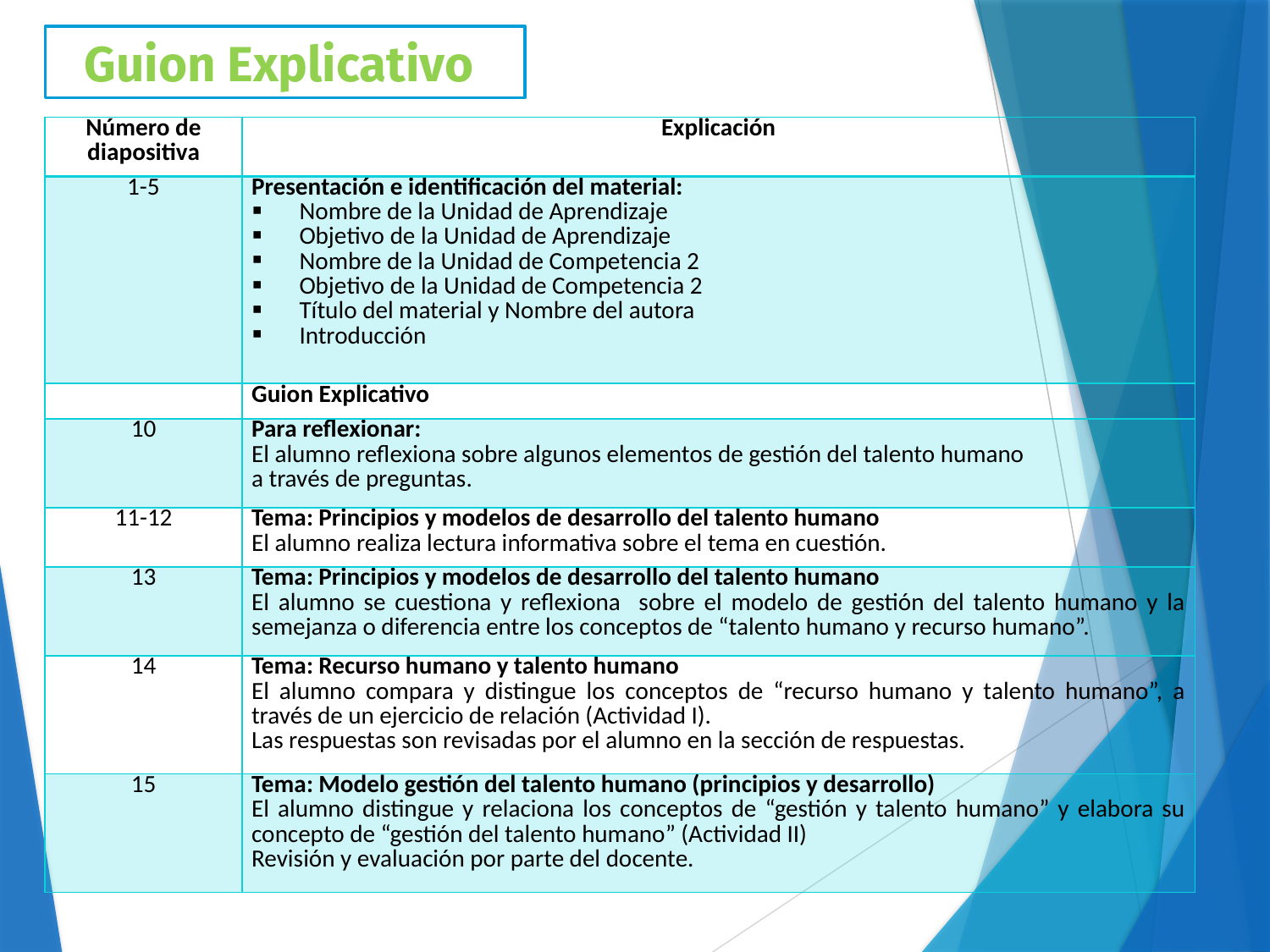

Guion Explicativo
| Número de diapositiva | Explicación |
| --- | --- |
| 1-5 | Presentación e identificación del material: Nombre de la Unidad de Aprendizaje Objetivo de la Unidad de Aprendizaje Nombre de la Unidad de Competencia 2 Objetivo de la Unidad de Competencia 2 Título del material y Nombre del autora Introducción |
|  | Guion Explicativo |
| 10 | Para reflexionar: El alumno reflexiona sobre algunos elementos de gestión del talento humano a través de preguntas. |
| 11-12 | Tema: Principios y modelos de desarrollo del talento humano El alumno realiza lectura informativa sobre el tema en cuestión. |
| 13 | Tema: Principios y modelos de desarrollo del talento humano El alumno se cuestiona y reflexiona sobre el modelo de gestión del talento humano y la semejanza o diferencia entre los conceptos de “talento humano y recurso humano”. |
| 14 | Tema: Recurso humano y talento humano El alumno compara y distingue los conceptos de “recurso humano y talento humano”, a través de un ejercicio de relación (Actividad I). Las respuestas son revisadas por el alumno en la sección de respuestas. |
| 15 | Tema: Modelo gestión del talento humano (principios y desarrollo) El alumno distingue y relaciona los conceptos de “gestión y talento humano” y elabora su concepto de “gestión del talento humano” (Actividad II) Revisión y evaluación por parte del docente. |